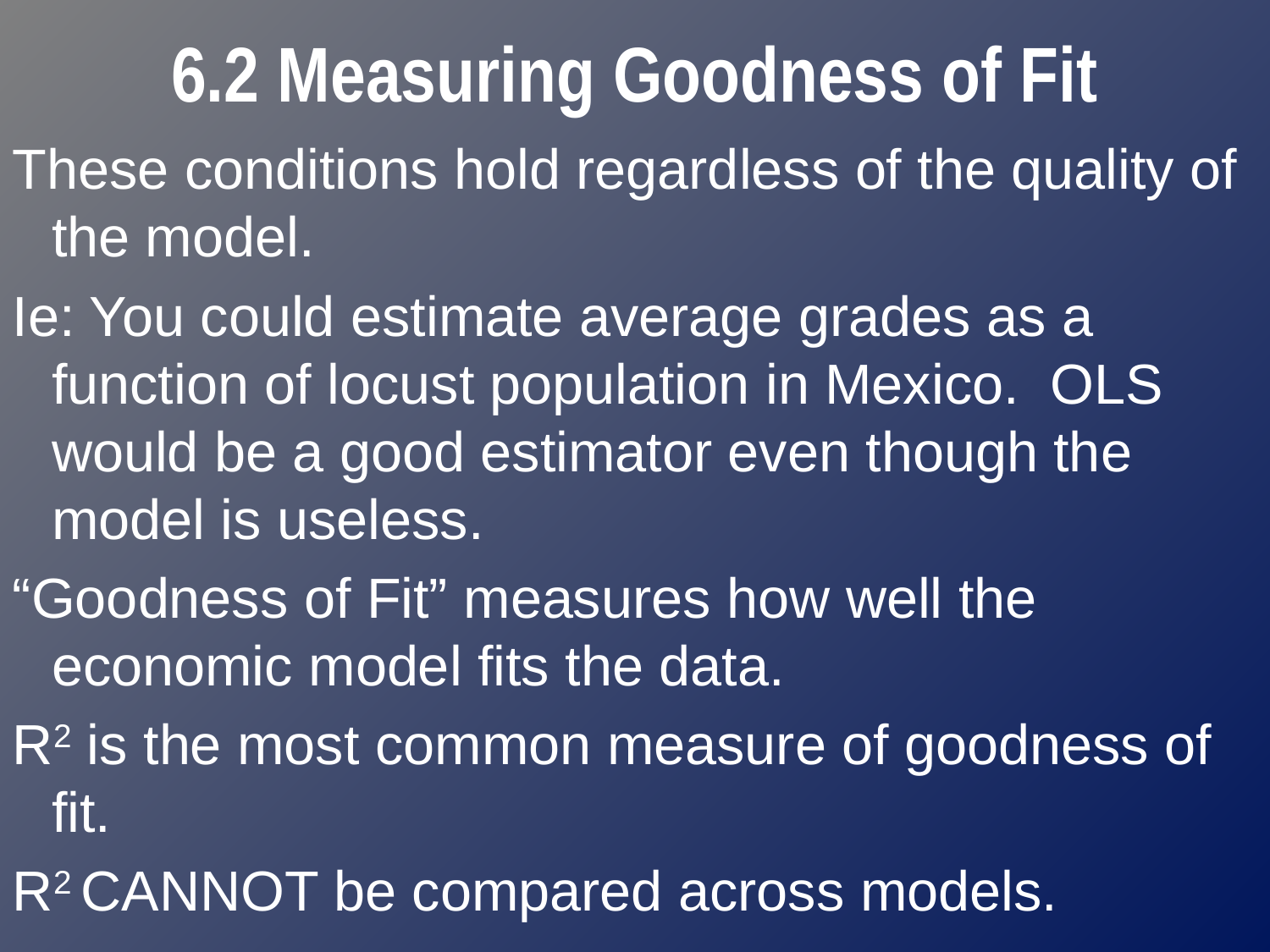

# 6.2 Measuring Goodness of Fit
These conditions hold regardless of the quality of the model.
Ie: You could estimate average grades as a function of locust population in Mexico.  OLS would be a good estimator even though the model is useless.
“Goodness of Fit” measures how well the economic model fits the data.
R2 is the most common measure of goodness of fit.
R2 CANNOT be compared across models.